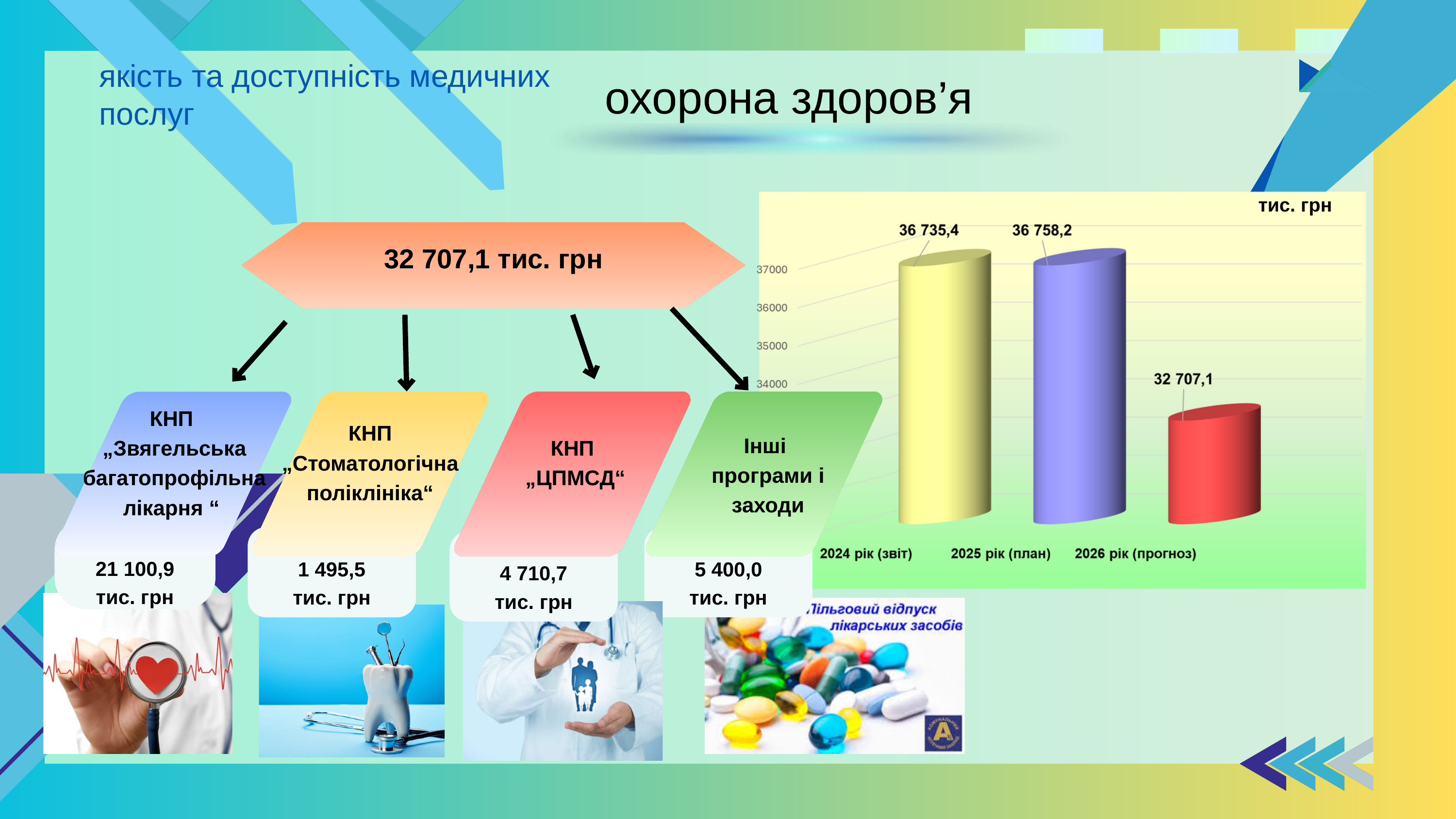

якість та доступність медичних послуг

охорона здоров’я

тис. грн

32 707,1 тис. грн

КНП
„Звягельська багатопрофільна лікарня “
КНП „Стоматологічна поліклініка“
Інші
програми і заходи
КНП
 „ЦПМСД“

21 100,9
тис. грн

1 495,5
тис. грн

5 400,0
тис. грн

4 710,7
тис. грн